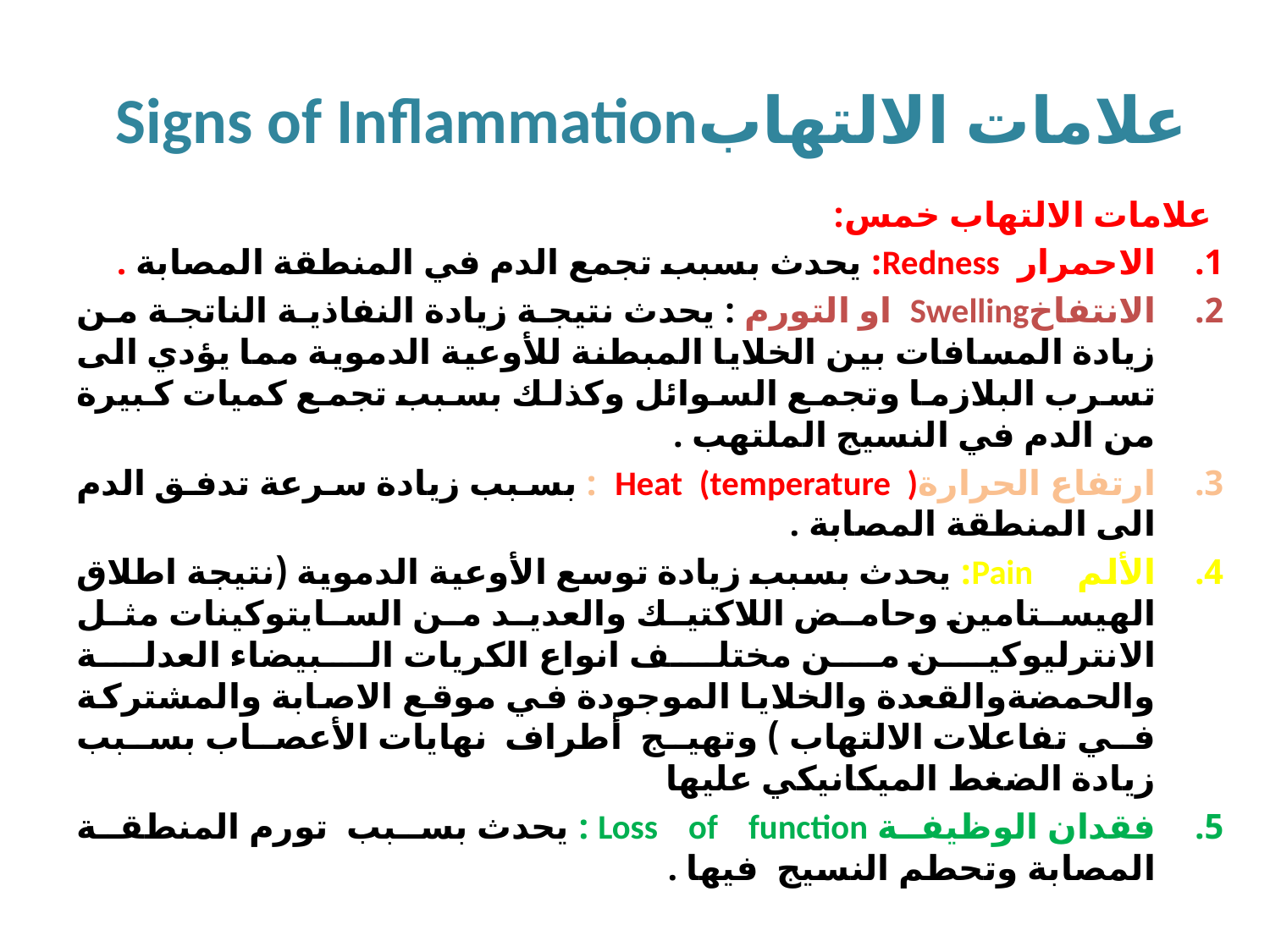

# علامات الالتهابSigns of Inflammation
علامات الالتهاب خمس:
الاحمرار  Redness: يحدث بسبب تجمع الدم في المنطقة المصابة .
الانتفاخSwelling  او التورم : يحدث نتيجة زيادة النفاذية الناتجة من زيادة المسافات بين الخلايا المبطنة للأوعية الدموية مما يؤدي الى تسرب البلازما وتجمع السوائل وكذلك بسبب تجمع كميات كبيرة من الدم في النسيج الملتهب .
ارتفاع الحرارةHeat (temperature )  : بسبب زيادة سرعة تدفق الدم الى المنطقة المصابة .
الألم     Pain: يحدث بسبب زيادة توسع الأوعية الدموية (نتيجة اطلاق الهيستامين وحامض اللاكتيك والعديد من السايتوكينات مثل الانترليوكين من مختلف انواع الكريات البيضاء العدلة والحمضةوالقعدة والخلايا الموجودة في موقع الاصابة والمشتركة في تفاعلات الالتهاب ) وتهيج  أطراف  نهايات الأعصاب بسبب زيادة الضغط الميكانيكي عليها
فقدان الوظيفة Loss of function : يحدث بسبب  تورم المنطقة المصابة وتحطم النسيج  فيها .